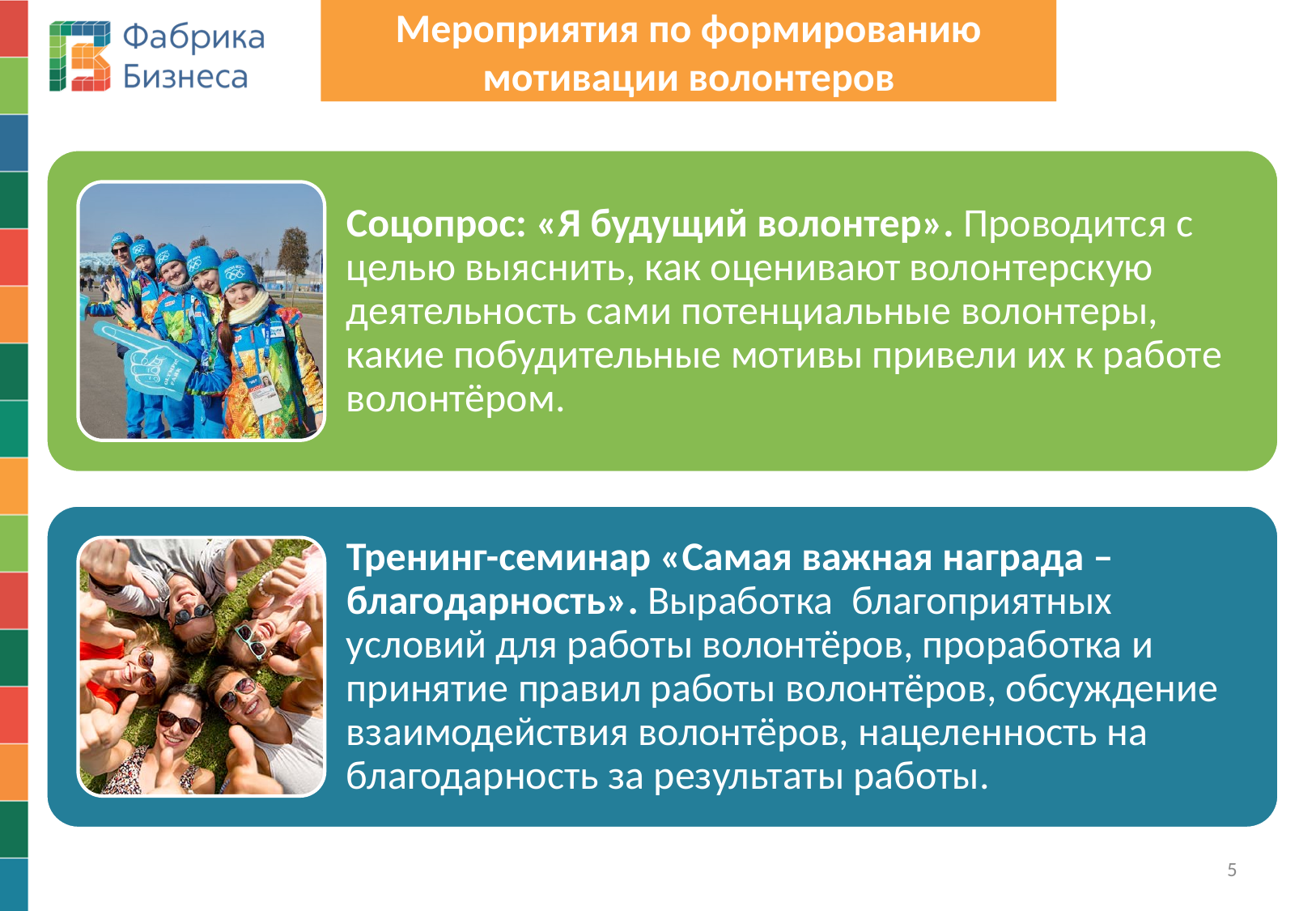

Мероприятия по формированию мотивации волонтеров
Соцопрос: «Я будущий волонтер». Проводится с целью выяснить, как оценивают волонтерскую деятельность сами потенциальные волонтеры, какие побудительные мотивы привели их к работе волонтёром.
Тренинг-семинар «Самая важная награда – благодарность». Выработка  благоприятных условий для работы волонтёров, проработка и  принятие правил работы волонтёров, обсуждение взаимодействия волонтёров, нацеленность на благодарность за результаты работы.
5